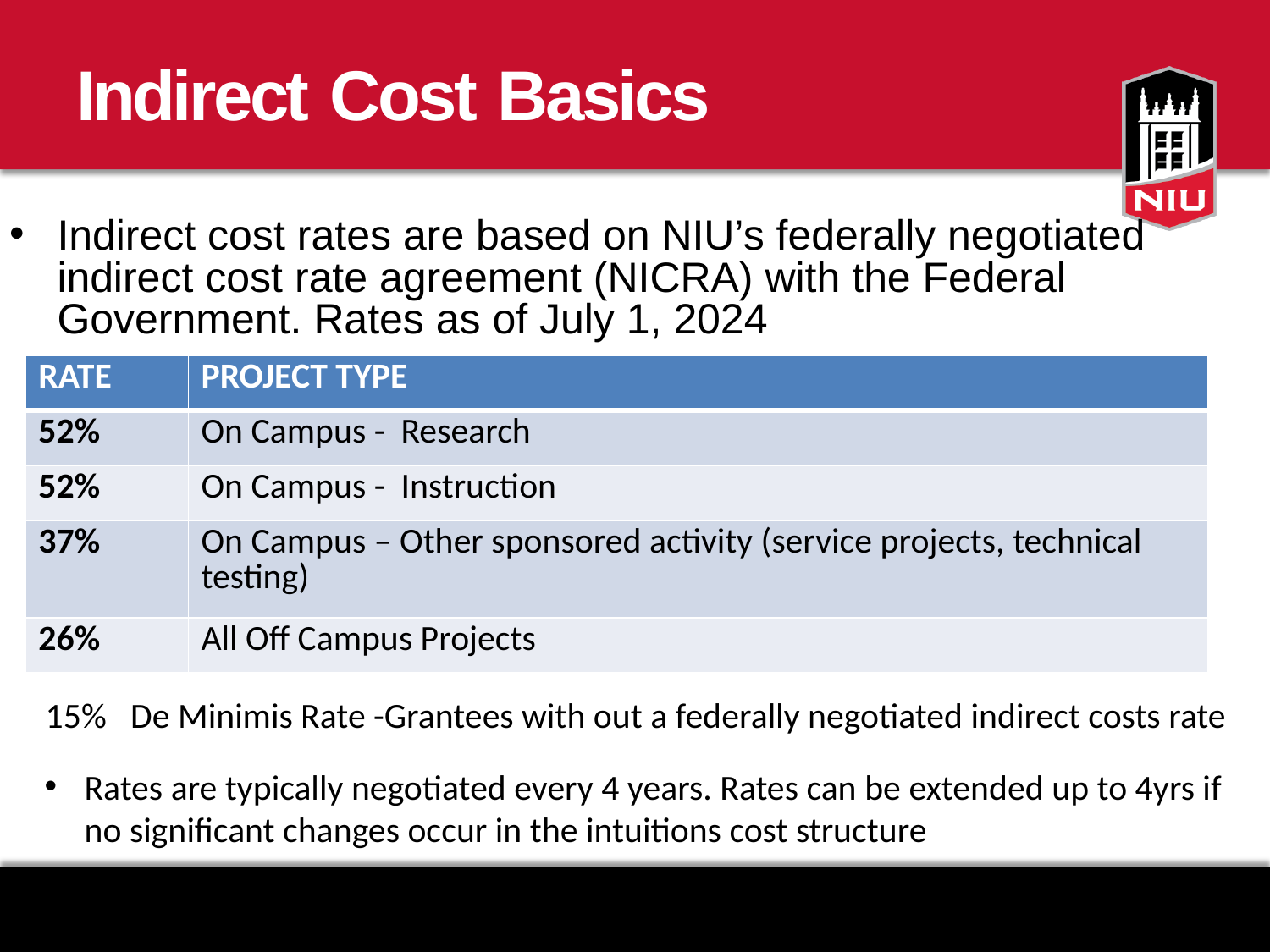

# Indirect Cost Basics
Indirect cost rates are based on NIU’s federally negotiated indirect cost rate agreement (NICRA) with the Federal Government. Rates as of July 1, 2024

| RATE | PROJECT TYPE |
| --- | --- |
| 52% | On Campus - Research |
| 52% | On Campus - Instruction |
| 37% | On Campus – Other sponsored activity (service projects, technical testing) |
| 26% | All Off Campus Projects |

 15%   De Minimis Rate -Grantees with out a federally negotiated indirect costs rate
Rates are typically negotiated every 4 years. Rates can be extended up to 4yrs if no significant changes occur in the intuitions cost structure